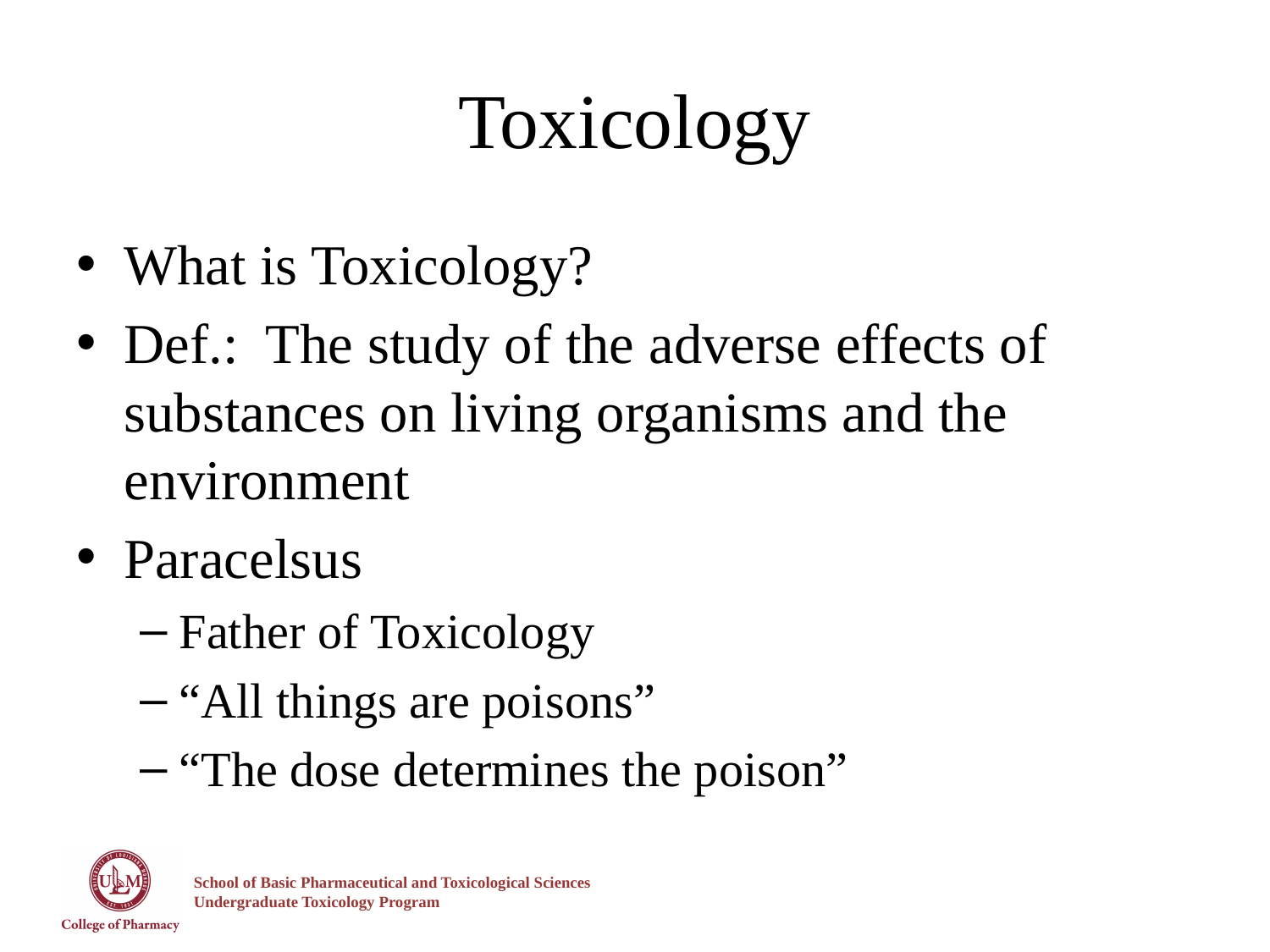

# Toxicology
What is Toxicology?
Def.:  The study of the adverse effects of substances on living organisms and the environment
Paracelsus
Father of Toxicology
“All things are poisons”
“The dose determines the poison”